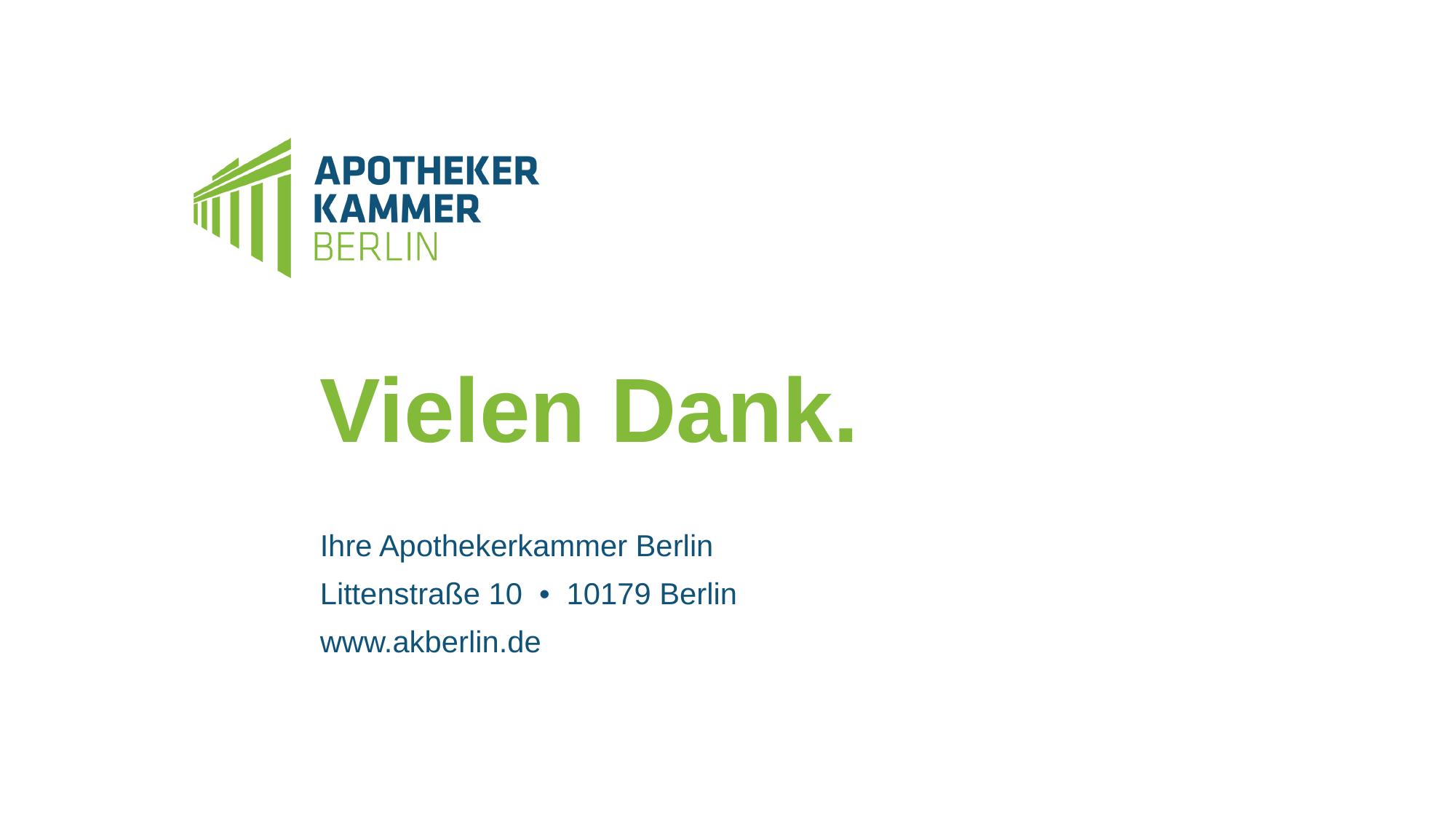

# Vielen Dank.
Ihre Apothekerkammer Berlin
Littenstraße 10  •  10179 Berlin
www.akberlin.de